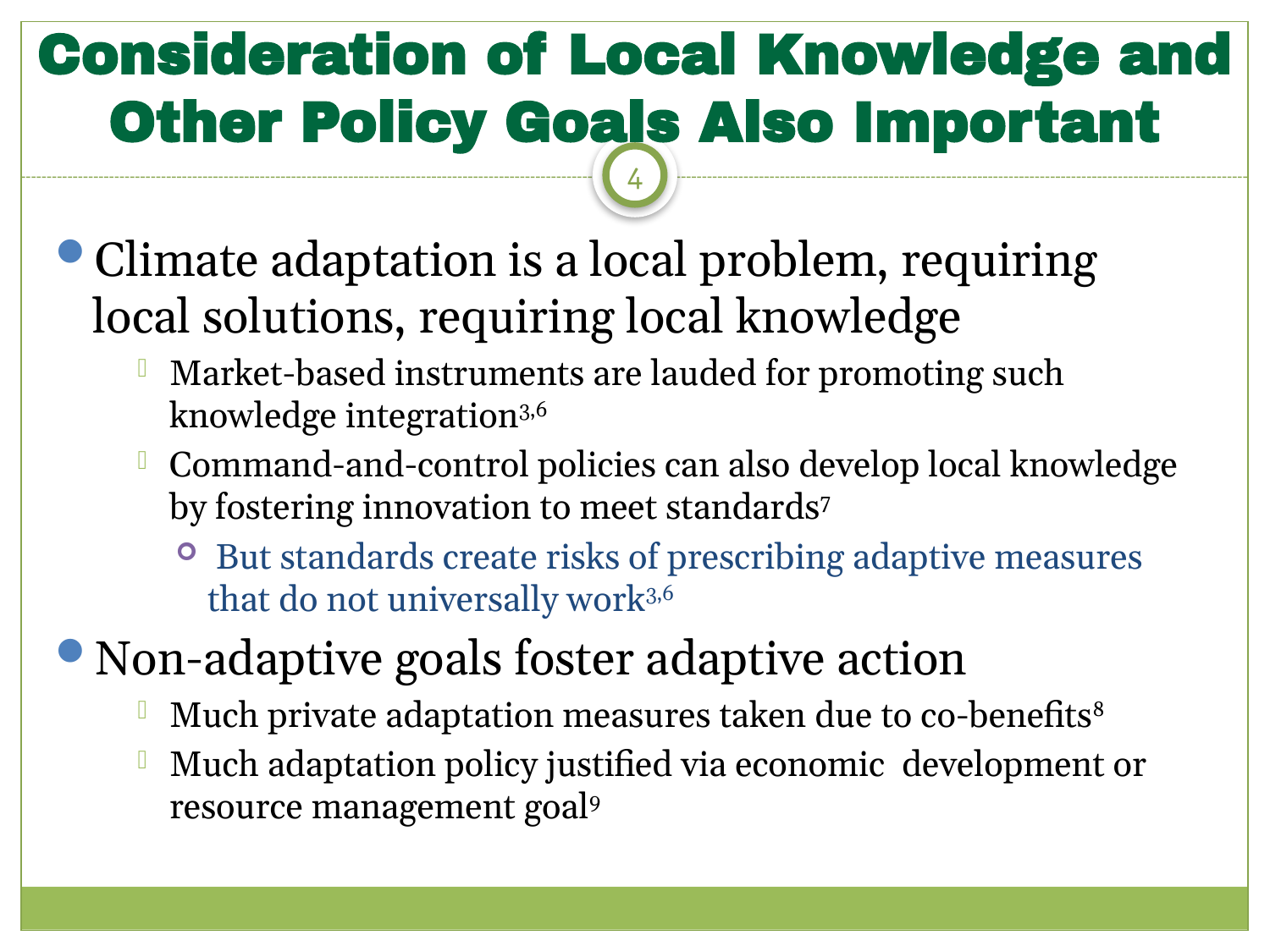

# Consideration of Local Knowledge and Other Policy Goals Also Important
4
Climate adaptation is a local problem, requiring local solutions, requiring local knowledge
Market-based instruments are lauded for promoting such knowledge integration3,6
Command-and-control policies can also develop local knowledge by fostering innovation to meet standards7
 But standards create risks of prescribing adaptive measures that do not universally work3,6
Non-adaptive goals foster adaptive action
Much private adaptation measures taken due to co-benefits8
Much adaptation policy justified via economic  development or resource management goal9